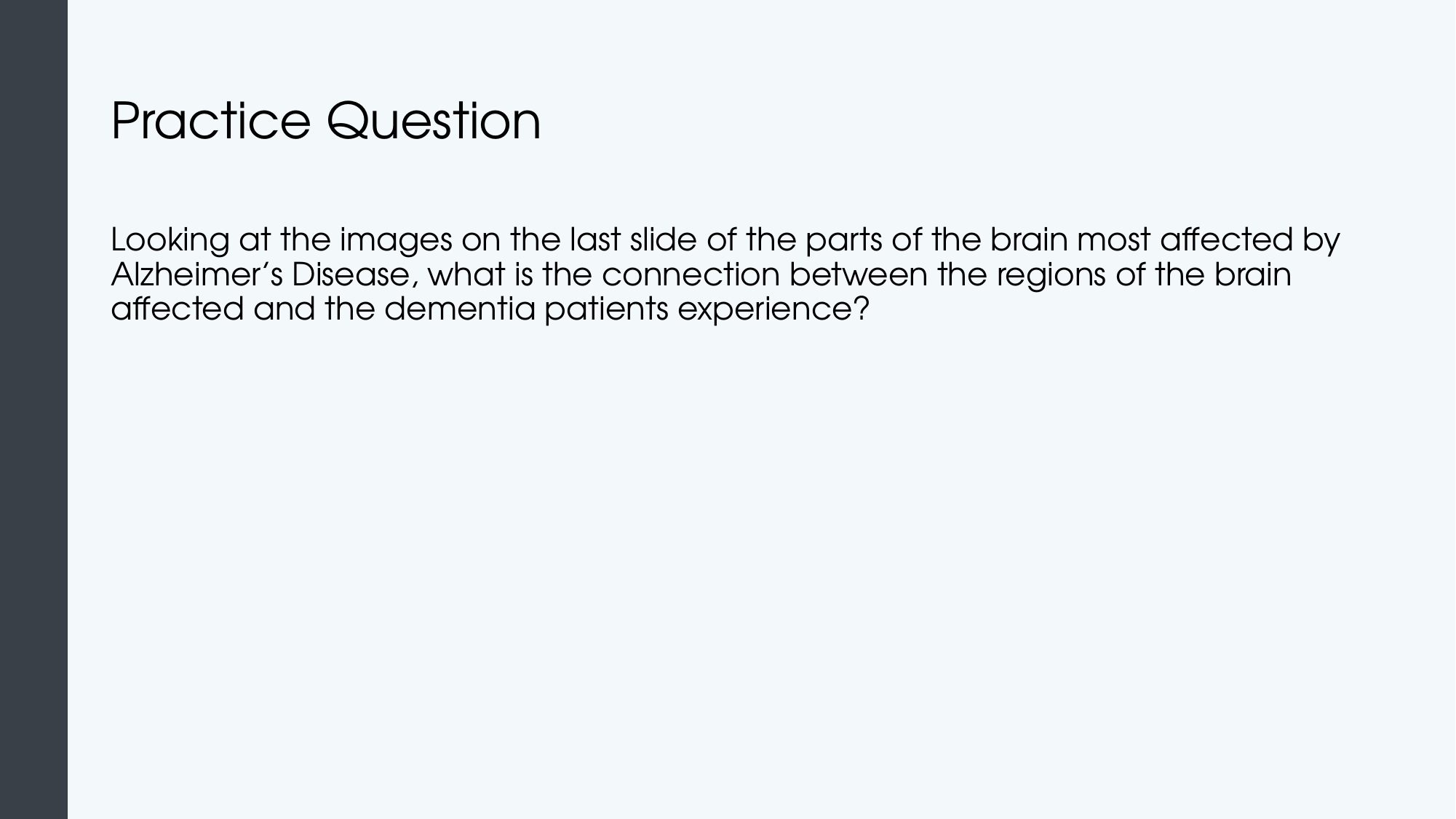

# Practice Question
Looking at the images on the last slide of the parts of the brain most affected by Alzheimer’s Disease, what is the connection between the regions of the brain affected and the dementia patients experience?